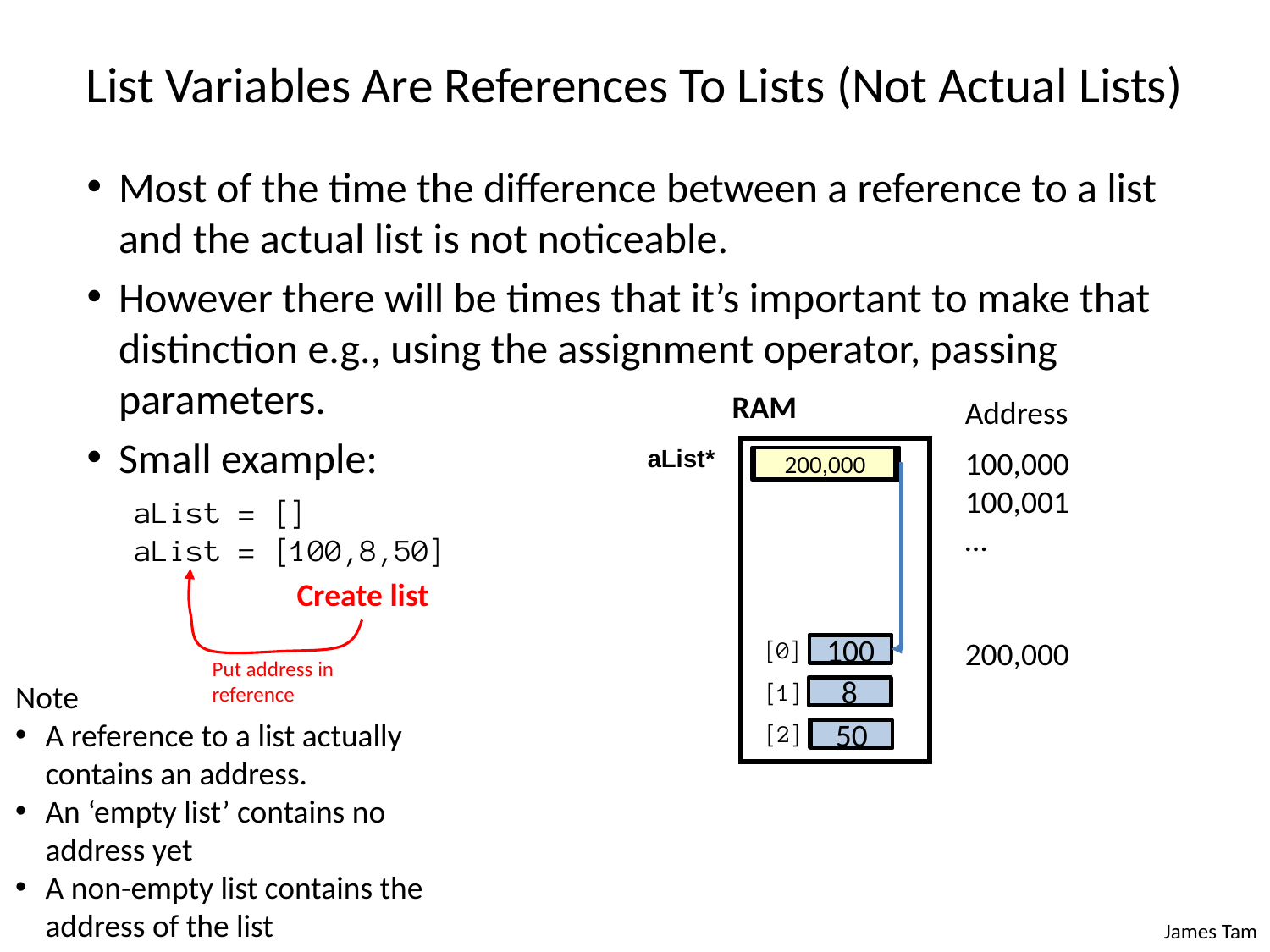

# List Variables Are References To Lists (Not Actual Lists)
Most of the time the difference between a reference to a list and the actual list is not noticeable.
However there will be times that it’s important to make that distinction e.g., using the assignment operator, passing parameters.
Small example:

RAM
Address
aList*
No address
100,000
100,001
…

200,000

200,000
aList = []
aList = [100,8,50]

Create list

Put address in reference
[0]
-1
100
[1]
8
-1
[2]
-1
50
Note
A reference to a list actually contains an address.
An ‘empty list’ contains no address yet
A non-empty list contains the address of the list